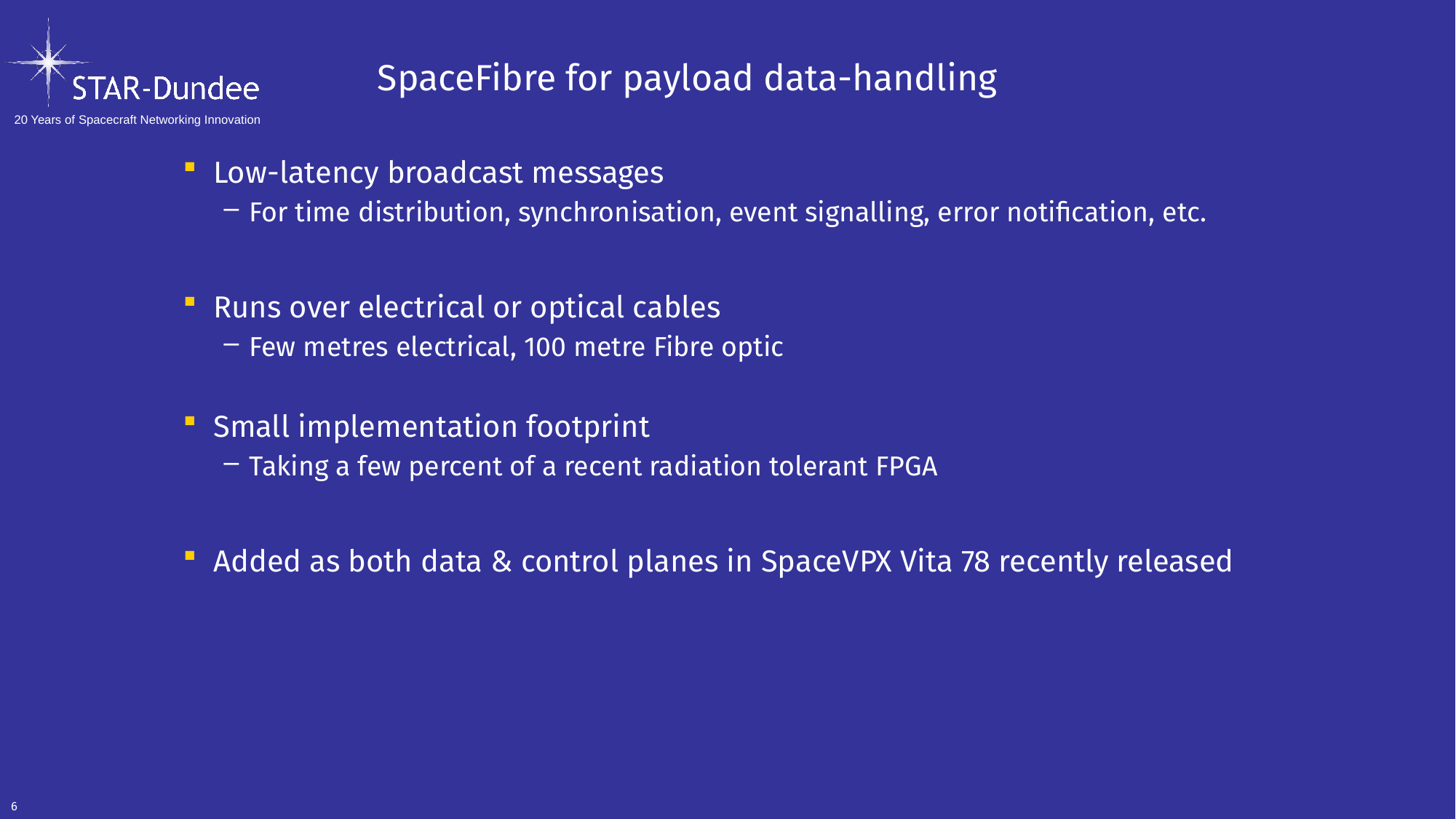

# SpaceFibre for payload data-handling
Low-latency broadcast messages
For time distribution, synchronisation, event signalling, error notification, etc.

Runs over electrical or optical cables
Few metres electrical, 100 metre Fibre optic

Small implementation footprint
Taking a few percent of a recent radiation tolerant FPGA

Added as both data & control planes in SpaceVPX Vita 78 recently released

6